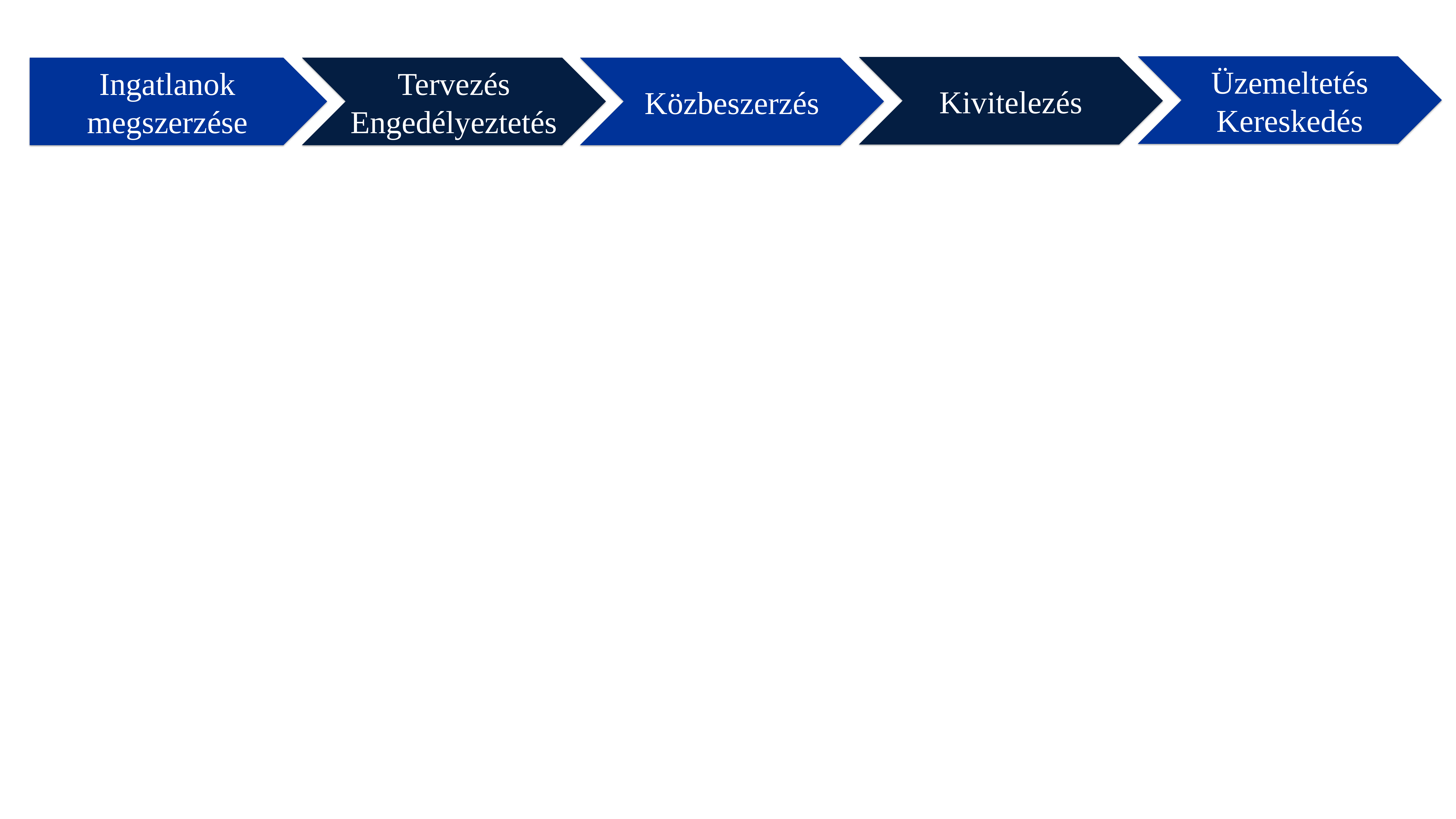

Üzemeltetés
Kereskedés
Kivitelezés
Ingatlanok megszerzése
Tervezés
Engedélyeztetés
Közbeszerzés